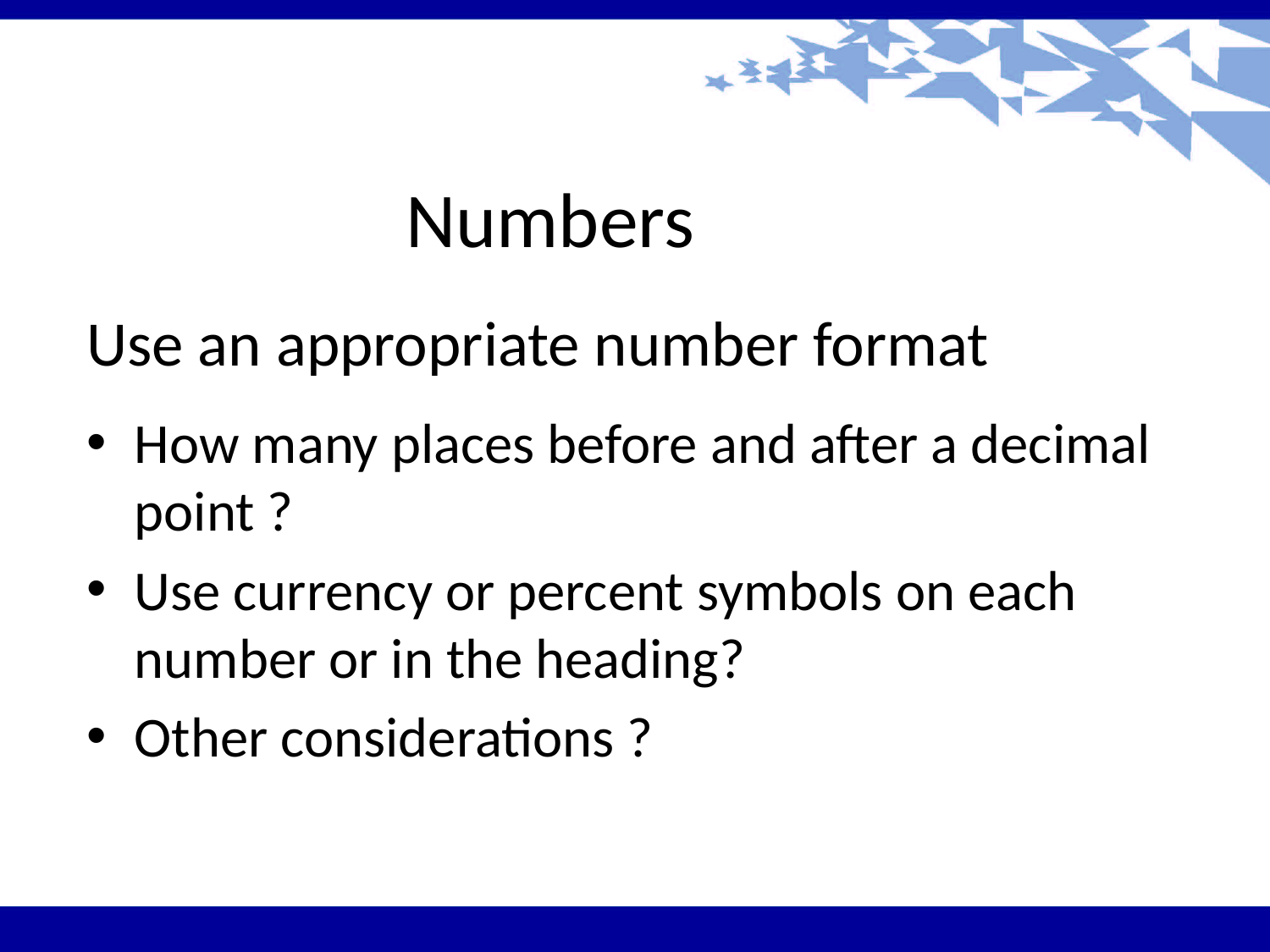

# Numbers
Use an appropriate number format

How many places before and after a decimal point ?
Use currency or percent symbols on each number or in the heading?
Other considerations ?